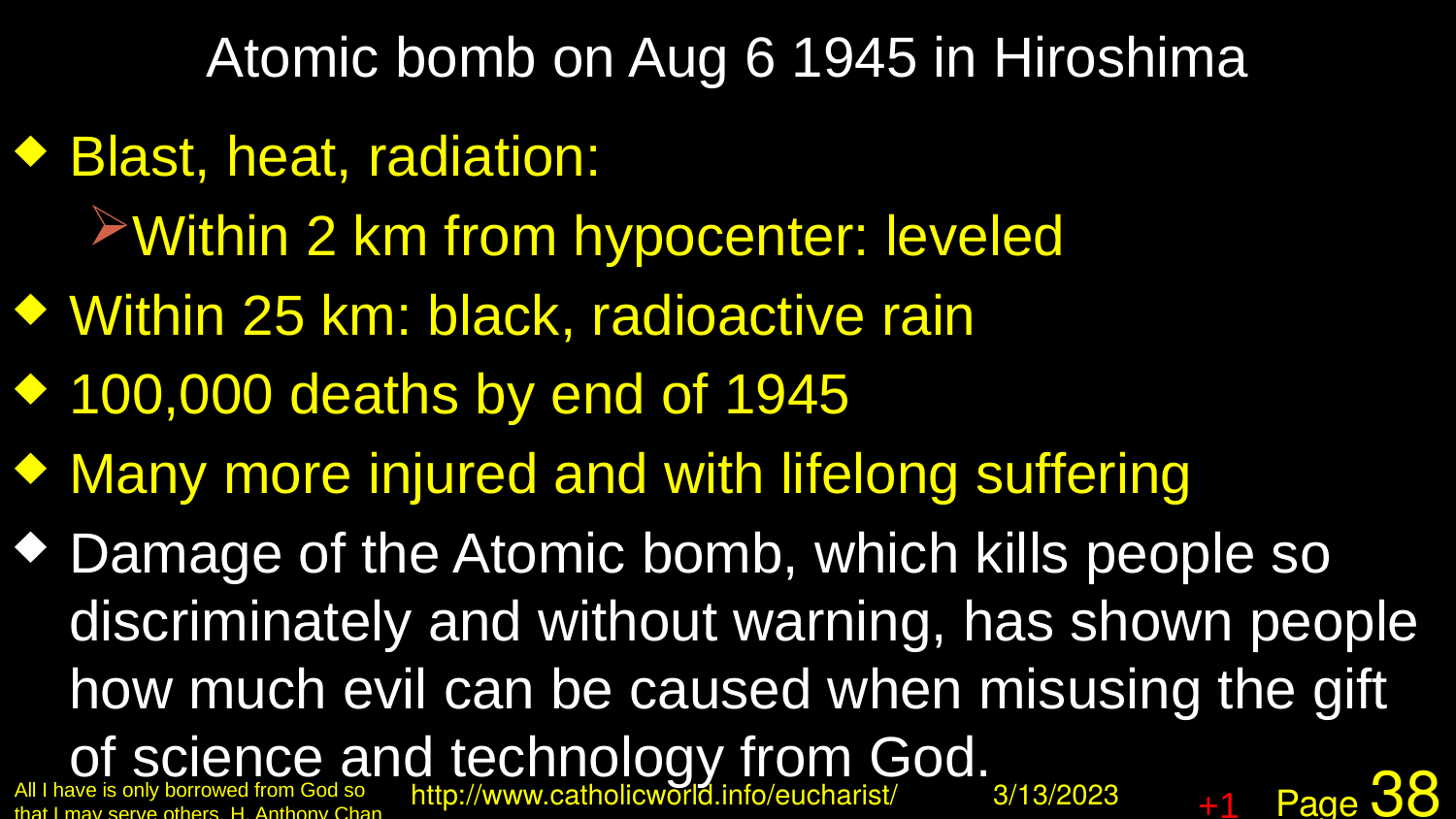

# Atomic bomb on Aug 6 1945 in Hiroshima
Blast, heat, radiation:
Within 2 km from hypocenter: leveled
Within 25 km: black, radioactive rain
100,000 deaths by end of 1945
Many more injured and with lifelong suffering
Damage of the Atomic bomb, which kills people so discriminately and without warning, has shown people how much evil can be caused when misusing the gift of science and technology from God.
+1